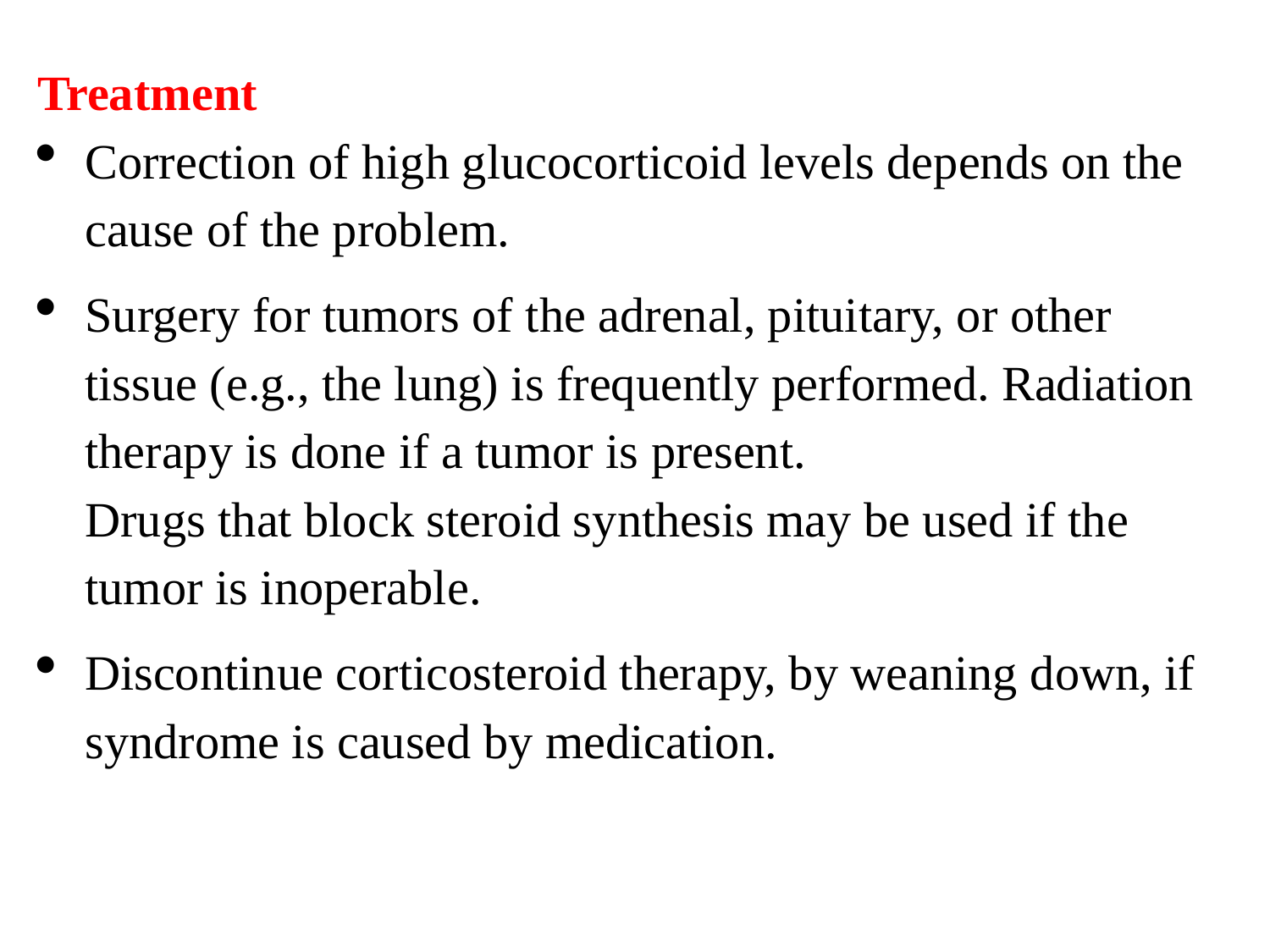

Treatment
Correction of high glucocorticoid levels depends on the cause of the problem.
Surgery for tumors of the adrenal, pituitary, or other tissue (e.g., the lung) is frequently performed. Radiation therapy is done if a tumor is present.
Drugs that block steroid synthesis may be used if the tumor is inoperable.
Discontinue corticosteroid therapy, by weaning down, if syndrome is caused by medication.